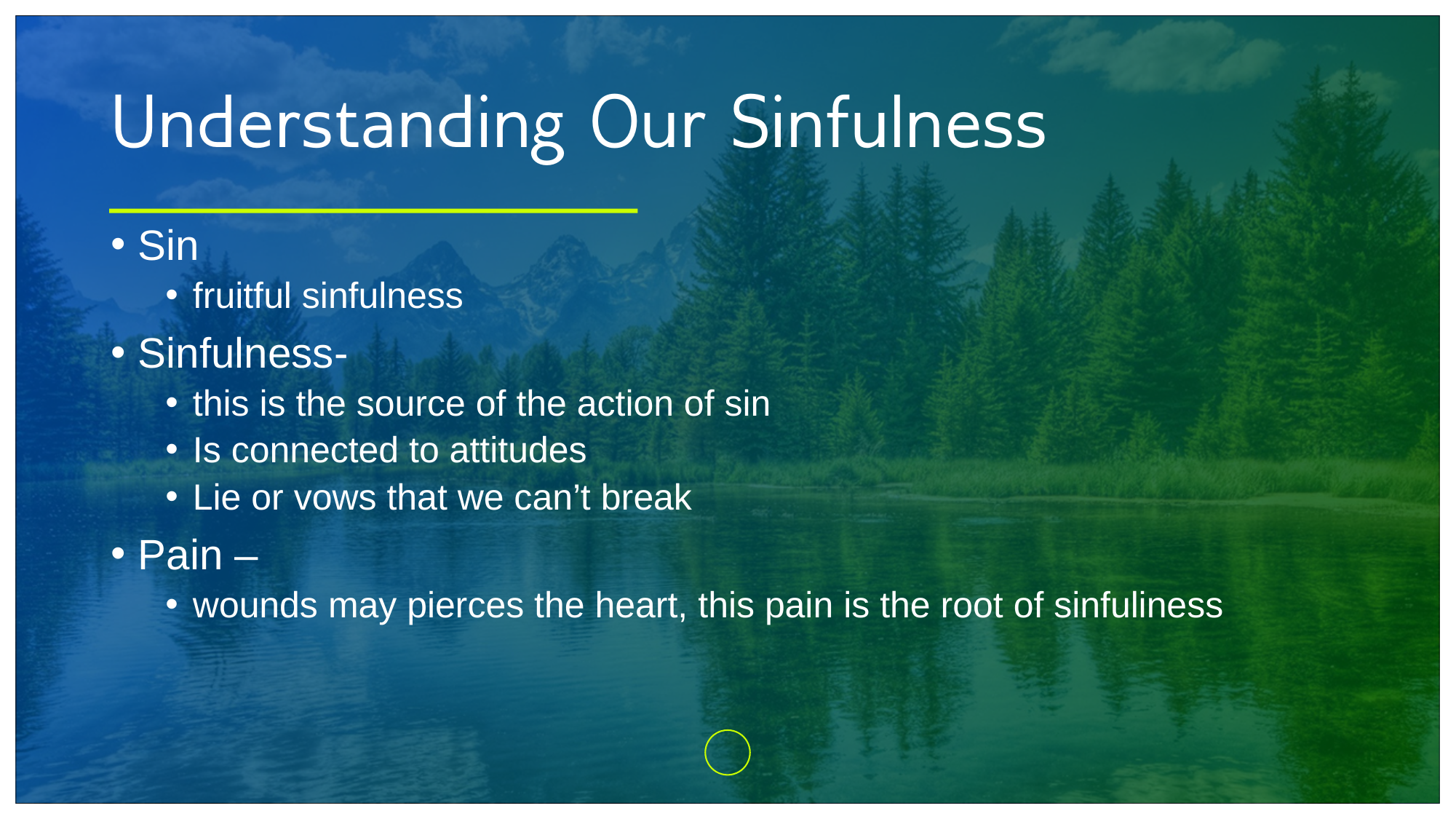

# Understanding Our Sinfulness
Sin
fruitful sinfulness
Sinfulness-
this is the source of the action of sin
Is connected to attitudes
Lie or vows that we can’t break
Pain –
wounds may pierces the heart, this pain is the root of sinfuliness